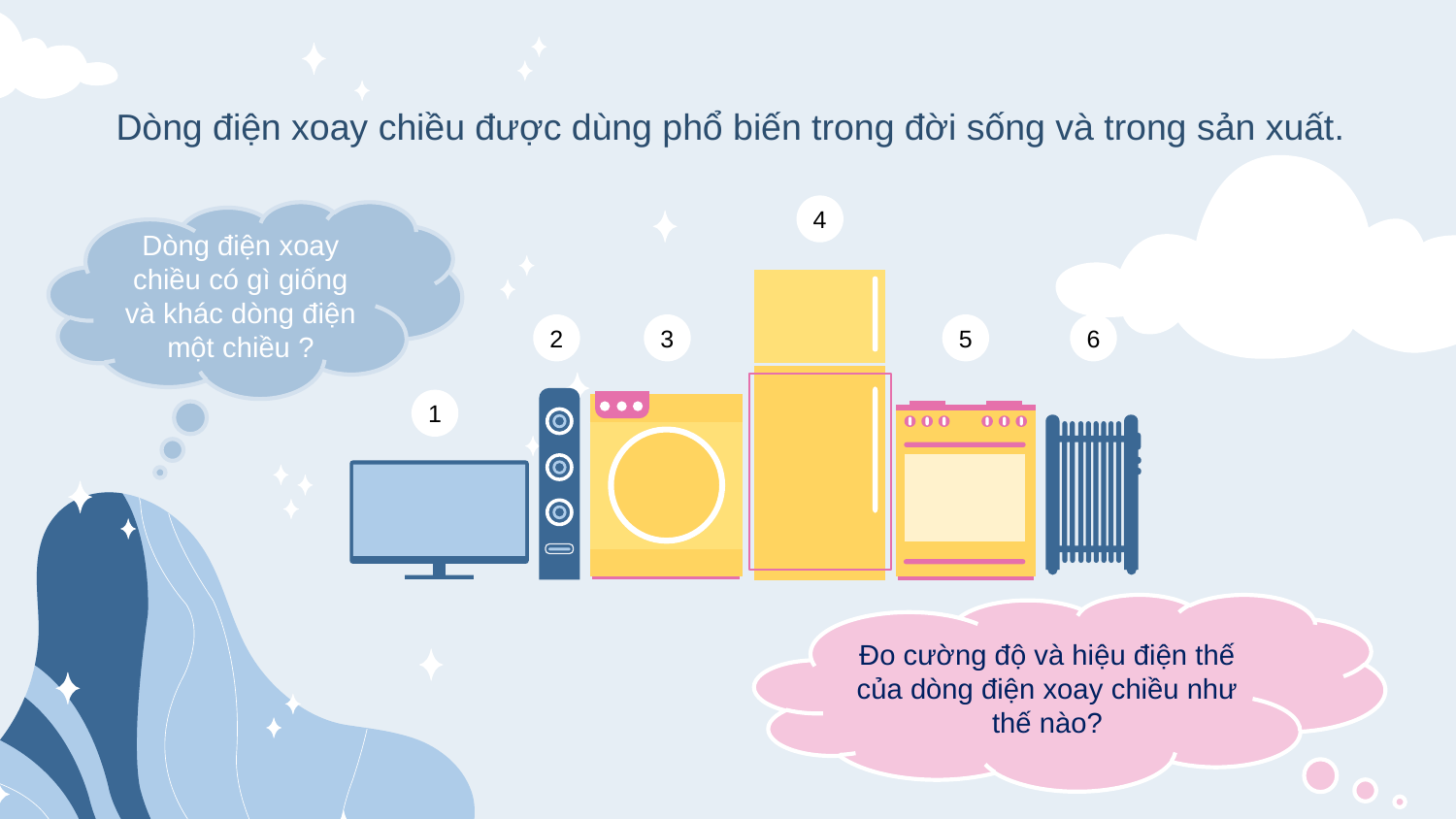

Dòng điện xoay chiều được dùng phổ biến trong đời sống và trong sản xuất.
4

Dòng điện xoay chiều có gì giống và khác dòng điện một chiều ?

2

3

5

6

1

Đo cường độ và hiệu điện thế của dòng điện xoay chiều như thế nào?